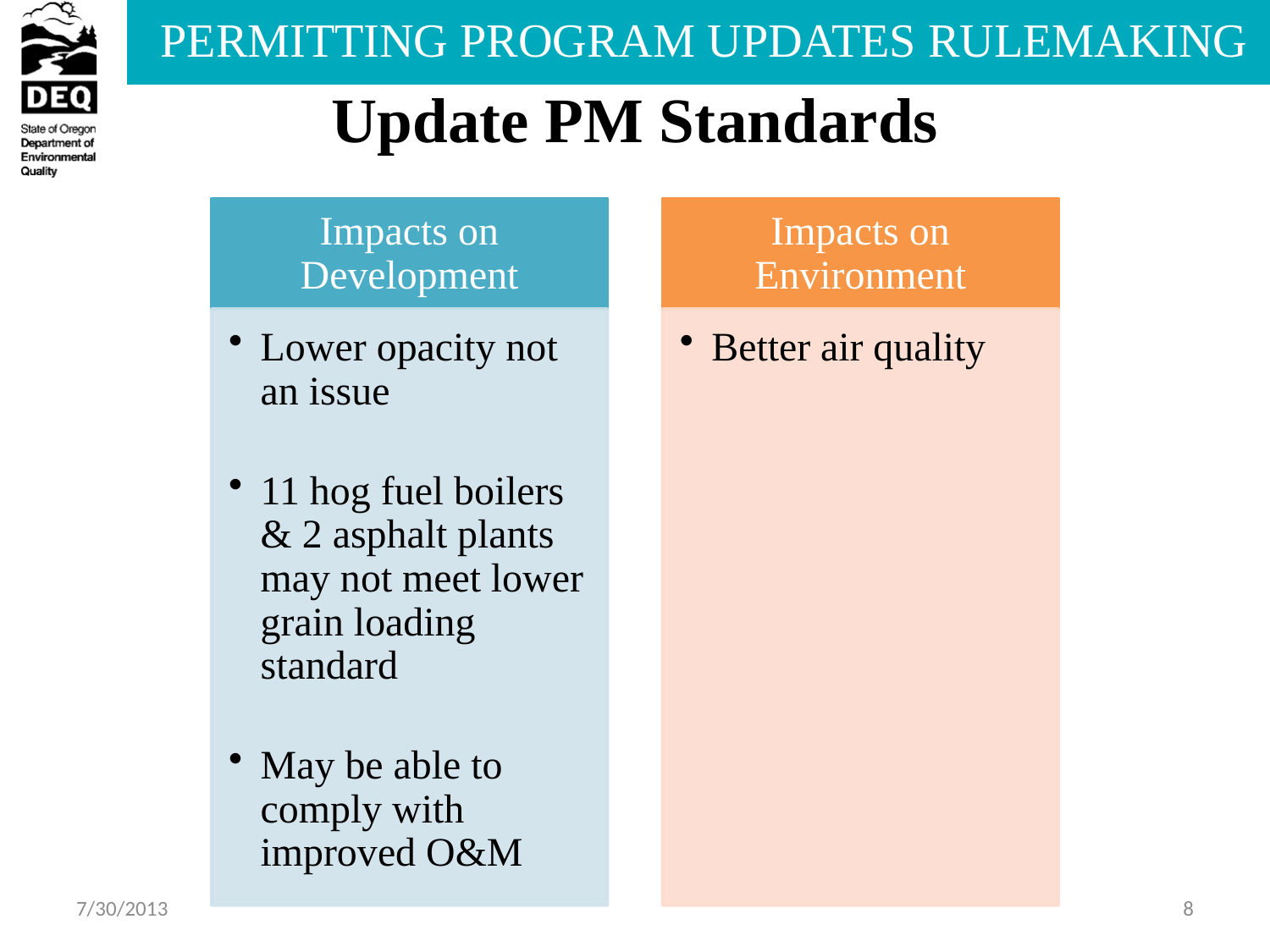

# Update PM Standards
Impacts on Development
Lower opacity not an issue

11 hog fuel boilers & 2 asphalt plants may not meet lower grain loading standard

May be able to comply with improved O&M
Impacts on Environment
Better air quality
7/30/2013
8